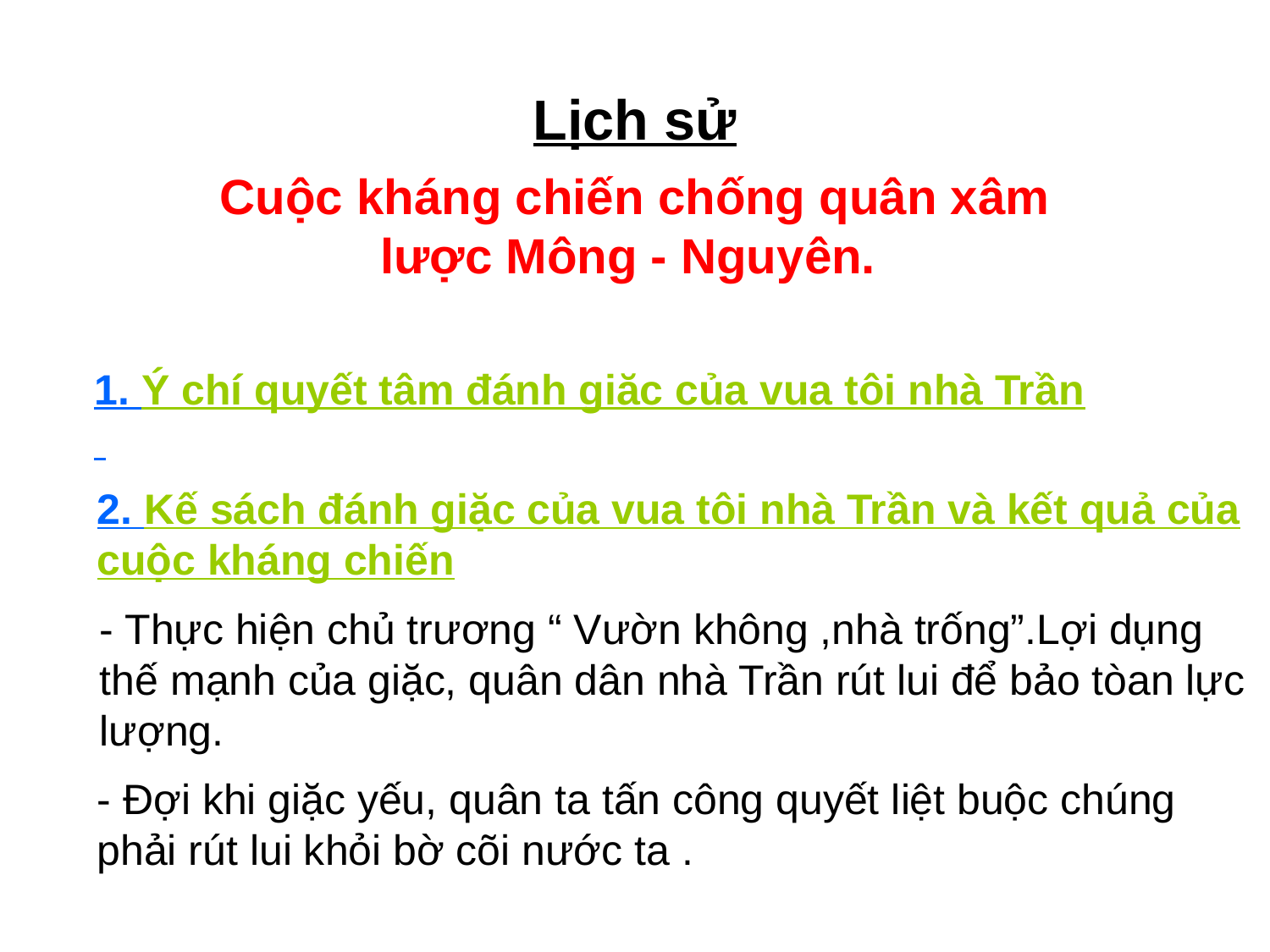

Lịch sử
Cuộc kháng chiến chống quân xâm lược Mông - Nguyên.
1. Ý chí quyết tâm đánh giăc của vua tôi nhà Trần

2. Kế sách đánh giặc của vua tôi nhà Trần và kết quả của cuộc kháng chiến
- Thực hiện chủ trương “ Vườn không ,nhà trống”.Lợi dụng thế mạnh của giặc, quân dân nhà Trần rút lui để bảo tòan lực lượng.
- Đợi khi giặc yếu, quân ta tấn công quyết liệt buộc chúng phải rút lui khỏi bờ cõi nước ta .